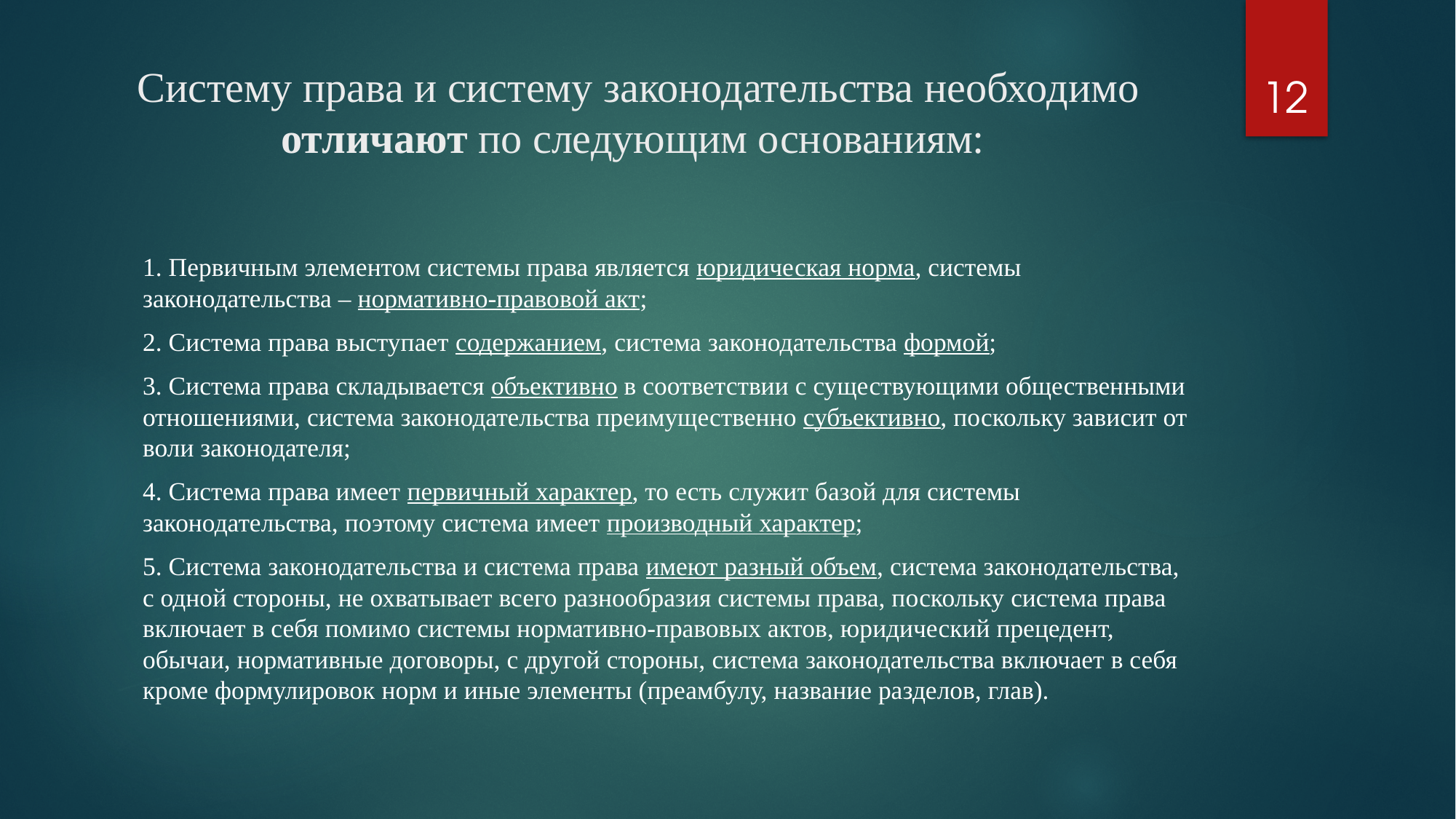

12
# Систему права и систему законодательства необходимо отличают по следующим основаниям:
1. Первичным элементом системы права является юридическая норма, системы законодательства – нормативно-правовой акт;
2. Система права выступает содержанием, система законодательства формой;
3. Система права складывается объективно в соответствии с существующими общественными отношениями, система законодательства преимущественно субъективно, поскольку зависит от воли законодателя;
4. Система права имеет первичный характер, то есть служит базой для системы законодательства, поэтому система имеет производный характер;
5. Система законодательства и система права имеют разный объем, система законодательства, с одной стороны, не охватывает всего разнообразия системы права, поскольку система права включает в себя помимо системы нормативно-правовых актов, юридический прецедент, обычаи, нормативные договоры, с другой стороны, система законодательства включает в себя кроме формулировок норм и иные элементы (преамбулу, название разделов, глав).